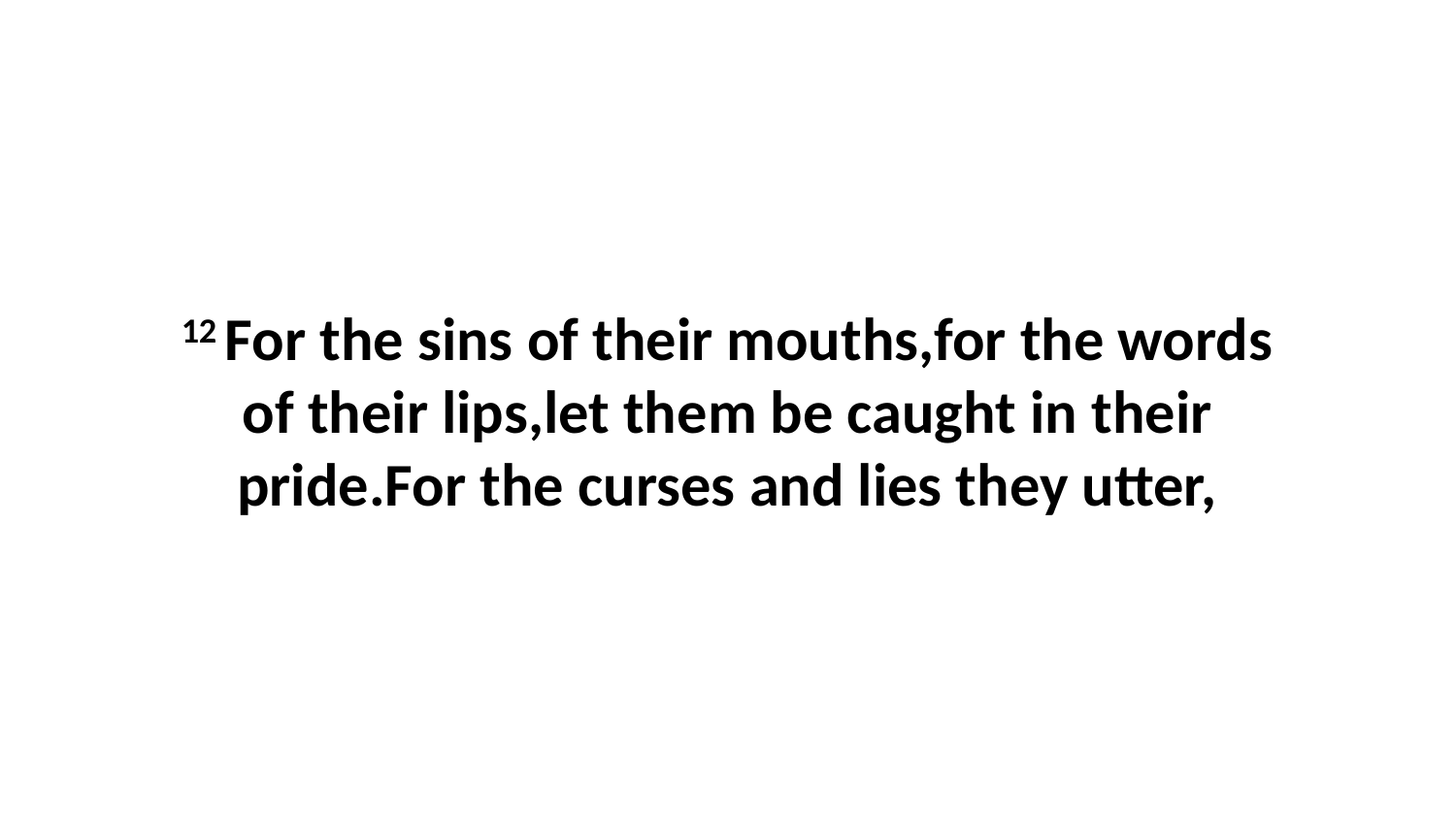

12 For the sins of their mouths,for the words of their lips,let them be caught in their pride.For the curses and lies they utter,